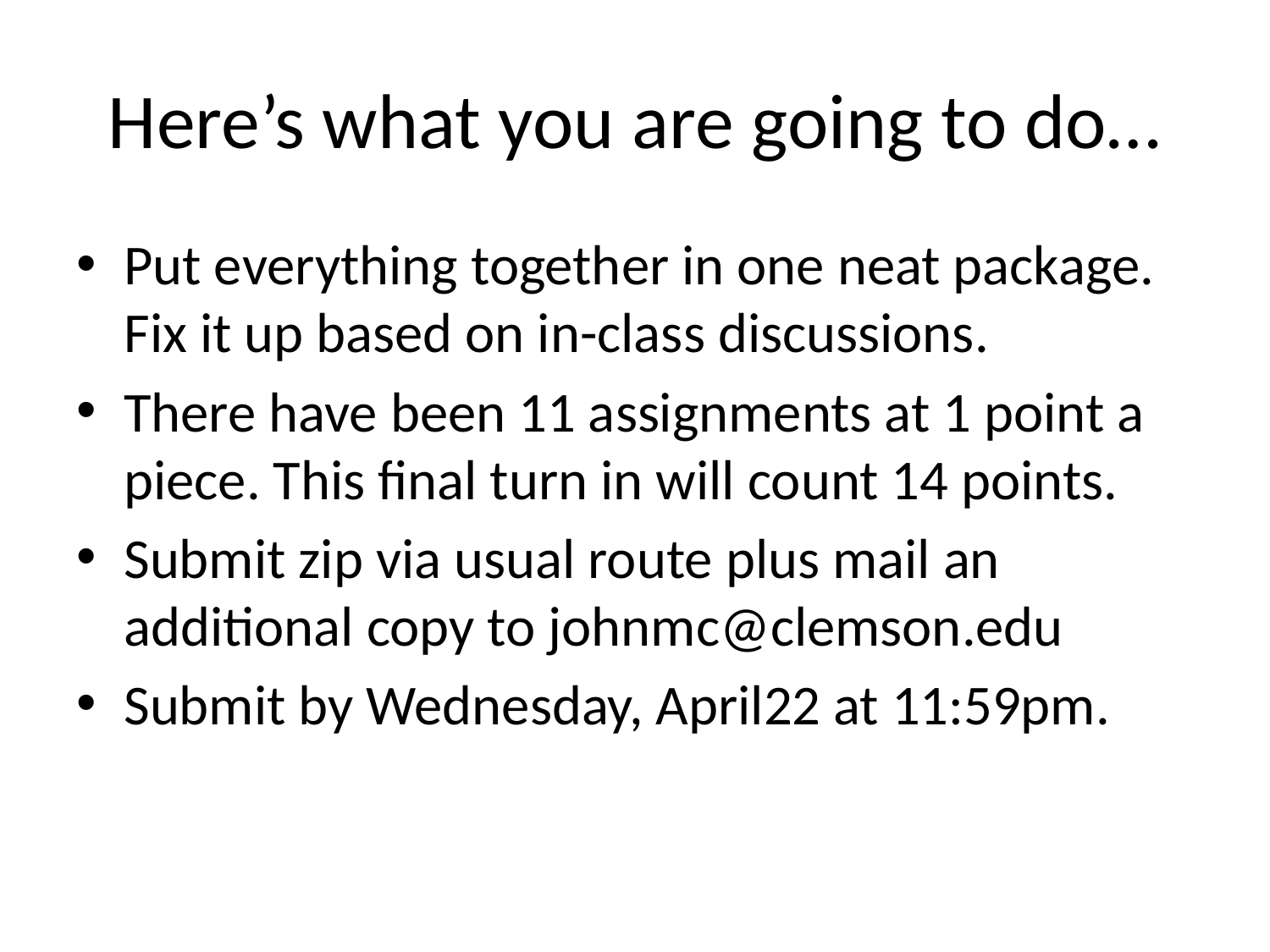

# Here’s what you are going to do…
Put everything together in one neat package. Fix it up based on in-class discussions.
There have been 11 assignments at 1 point a piece. This final turn in will count 14 points.
Submit zip via usual route plus mail an additional copy to johnmc@clemson.edu
Submit by Wednesday, April22 at 11:59pm.